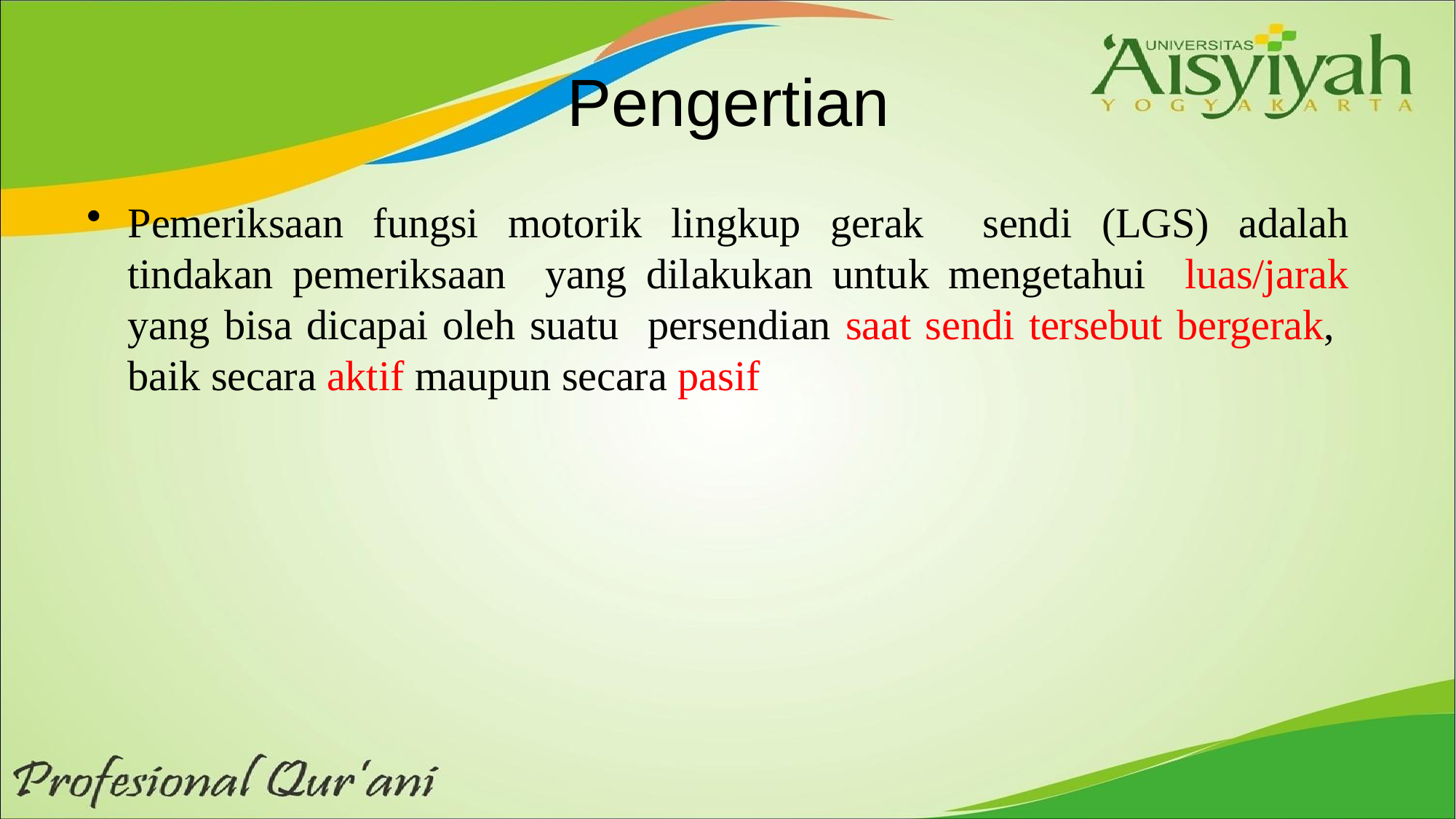

# Pengertian
Pemeriksaan fungsi motorik lingkup gerak  sendi (LGS) adalah tindakan pemeriksaan  yang dilakukan untuk mengetahui  luas/jarak yang bisa dicapai oleh suatu  persendian saat sendi tersebut bergerak,  baik secara aktif maupun secara pasif